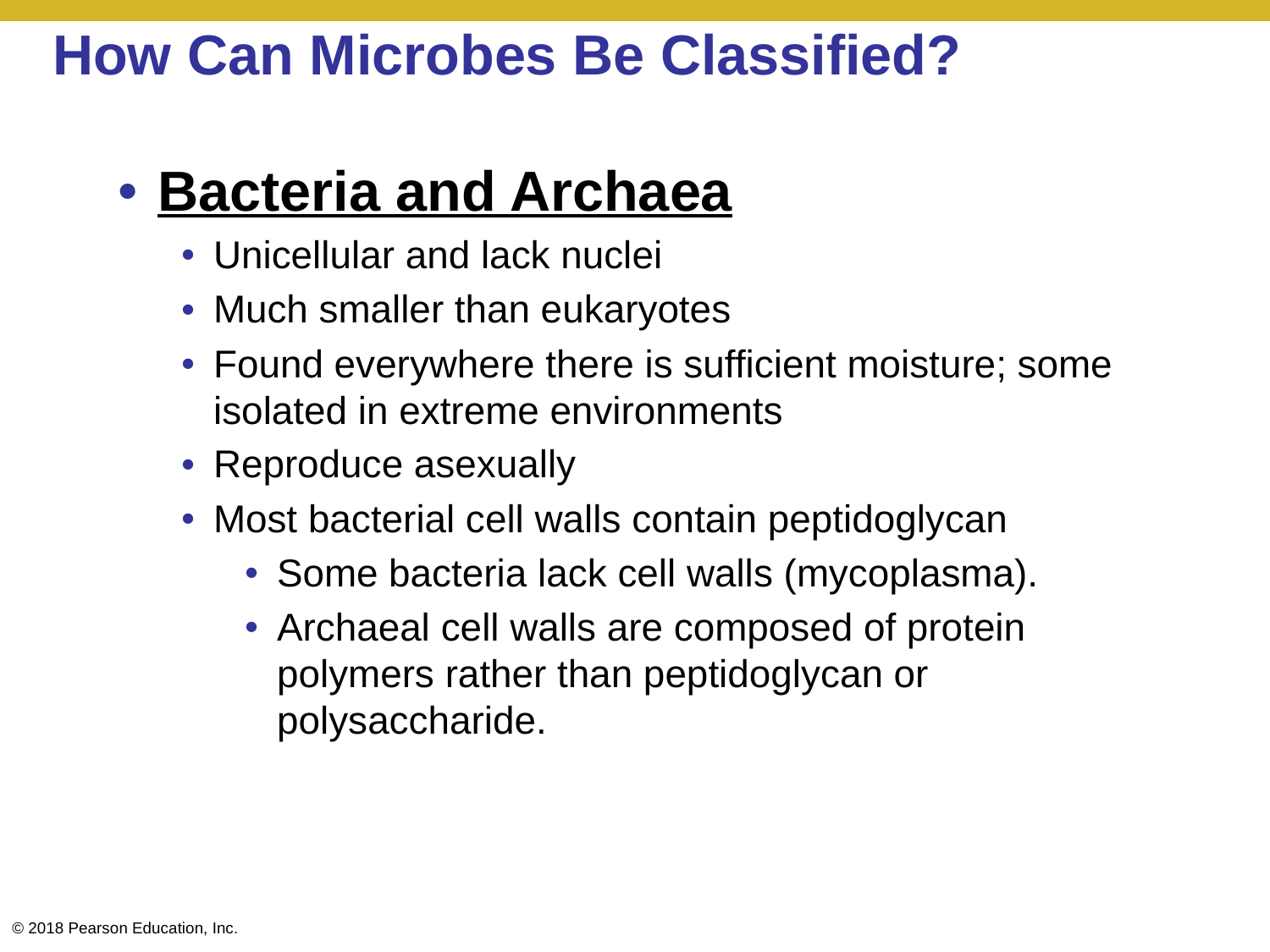

# How Can Microbes Be Classified?
Bacteria and Archaea
Unicellular and lack nuclei
Much smaller than eukaryotes
Found everywhere there is sufficient moisture; some isolated in extreme environments
Reproduce asexually
Most bacterial cell walls contain peptidoglycan
Some bacteria lack cell walls (mycoplasma).
Archaeal cell walls are composed of protein polymers rather than peptidoglycan or polysaccharide.